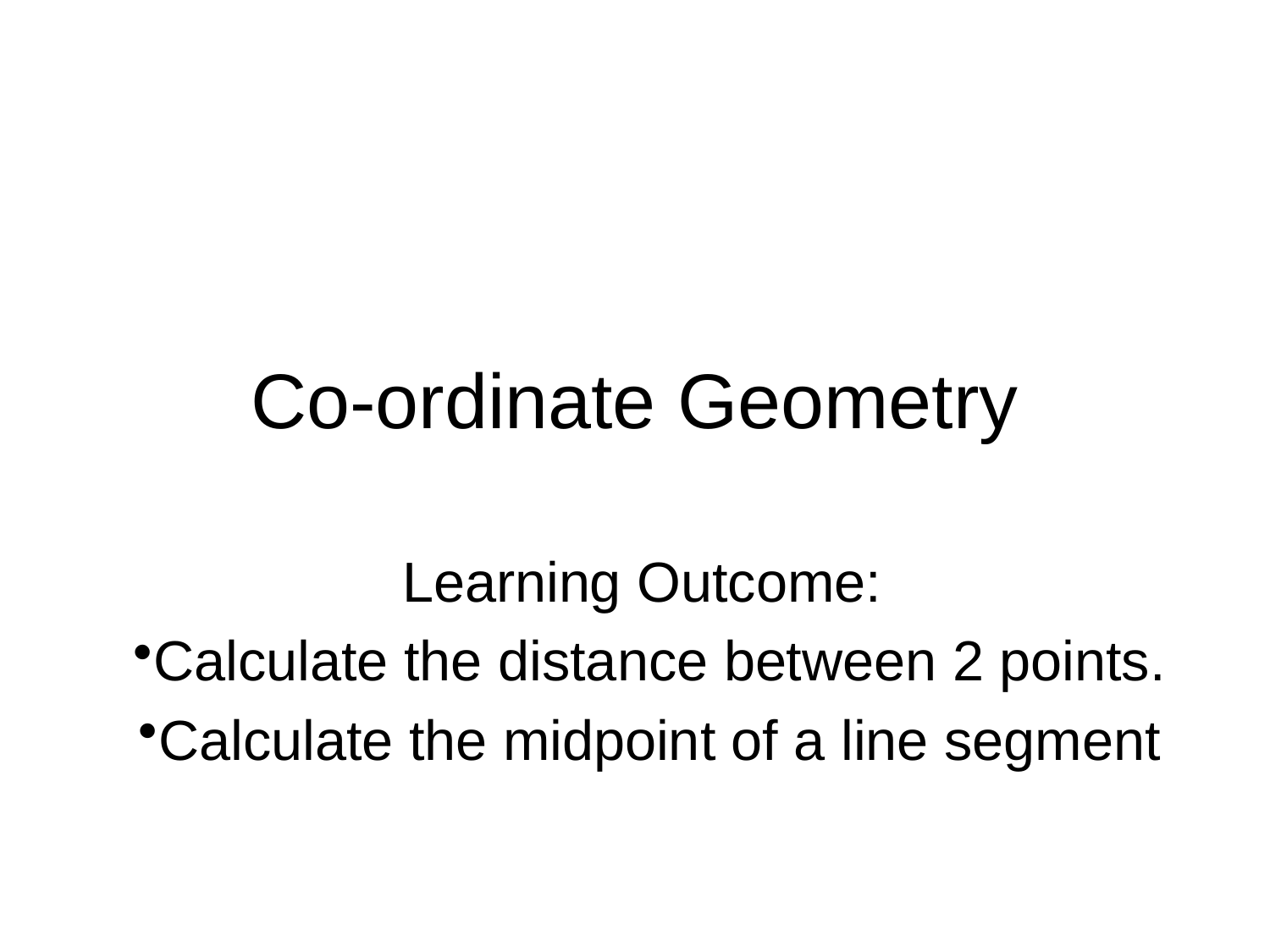

# Co-ordinate Geometry
Learning Outcome:
Calculate the distance between 2 points.
Calculate the midpoint of a line segment